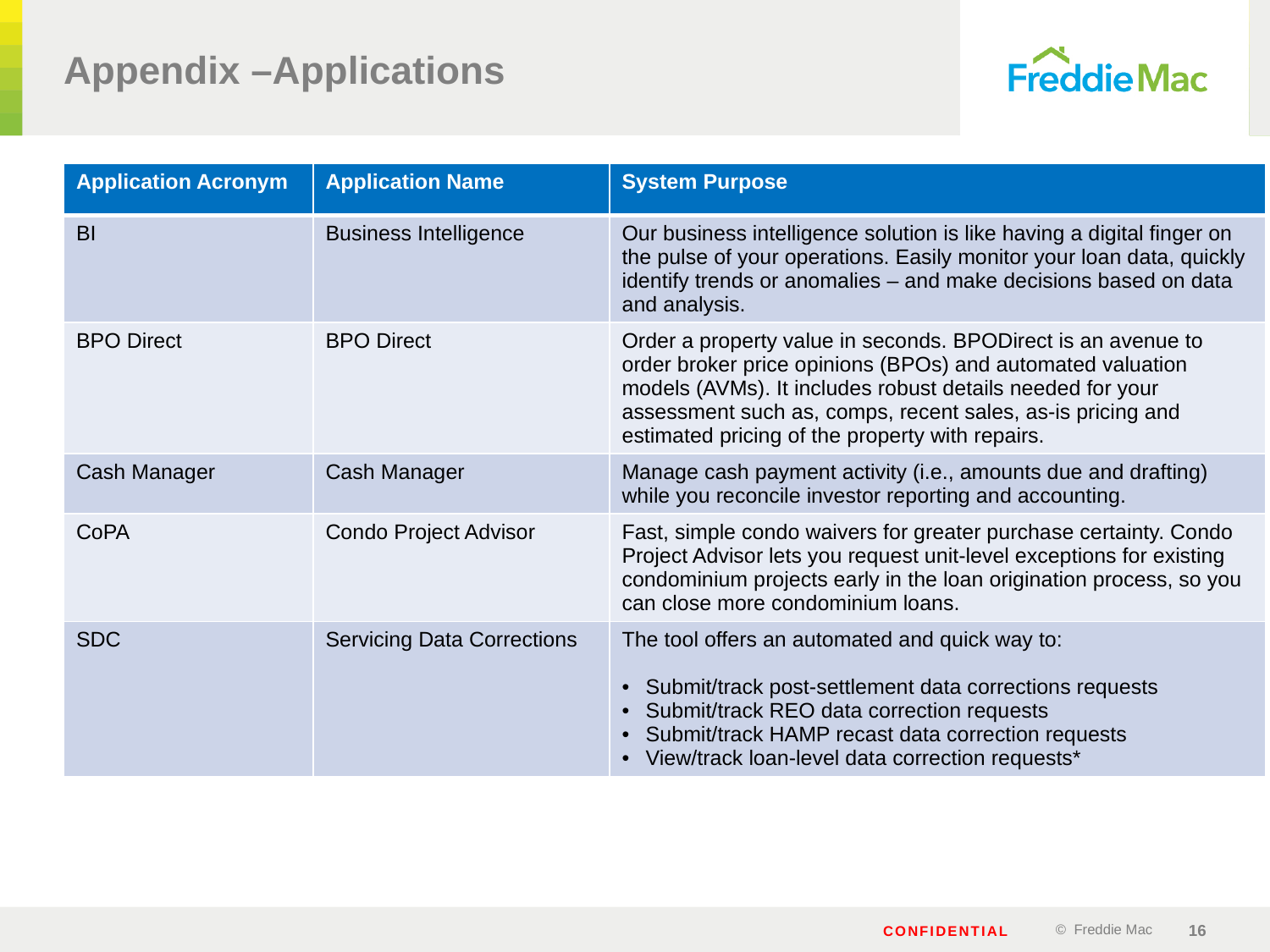

# Appendix –Applications
| Application Acronym | Application Name | System Purpose |
| --- | --- | --- |
| BI | Business Intelligence | Our business intelligence solution is like having a digital finger on the pulse of your operations. Easily monitor your loan data, quickly identify trends or anomalies – and make decisions based on data and analysis. |
| BPO Direct | BPO Direct | Order a property value in seconds. BPODirect is an avenue to order broker price opinions (BPOs) and automated valuation models (AVMs). It includes robust details needed for your assessment such as, comps, recent sales, as-is pricing and estimated pricing of the property with repairs. |
| Cash Manager | Cash Manager | Manage cash payment activity (i.e., amounts due and drafting) while you reconcile investor reporting and accounting. |
| CoPA | Condo Project Advisor | Fast, simple condo waivers for greater purchase certainty. Condo Project Advisor lets you request unit-level exceptions for existing condominium projects early in the loan origination process, so you can close more condominium loans. |
| SDC | Servicing Data Corrections | The tool offers an automated and quick way to: Submit/track post-settlement data corrections requests Submit/track REO data correction requests Submit/track HAMP recast data correction requests View/track loan-level data correction requests\* |